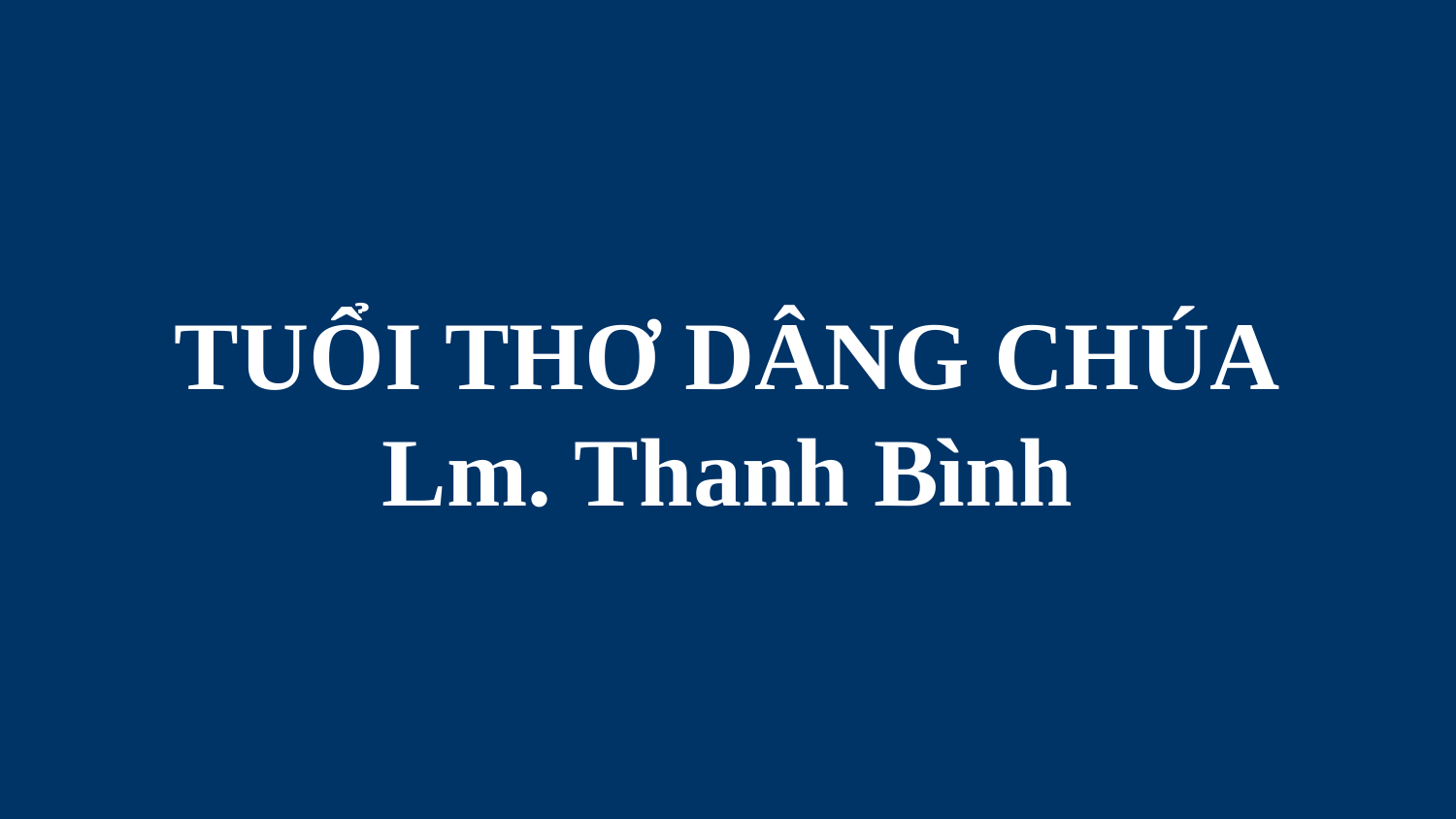

# TUỔI THƠ DÂNG CHÚA Lm. Thanh Bình